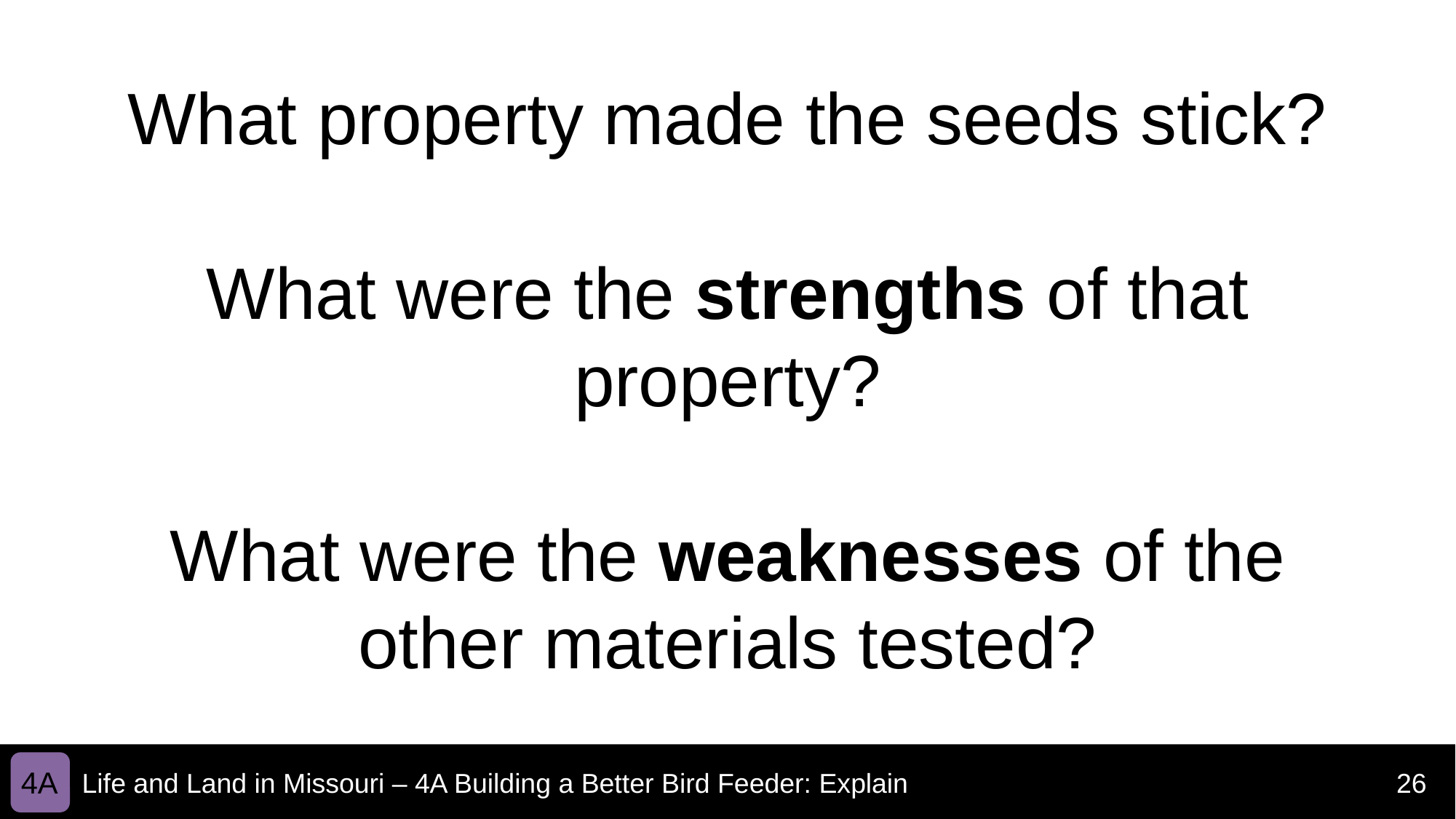

What property made the seeds stick?

What were the strengths of that property?

What were the weaknesses of the other materials tested?

4A
Life and Land in Missouri – 4A Building a Better Bird Feeder: Explain
26